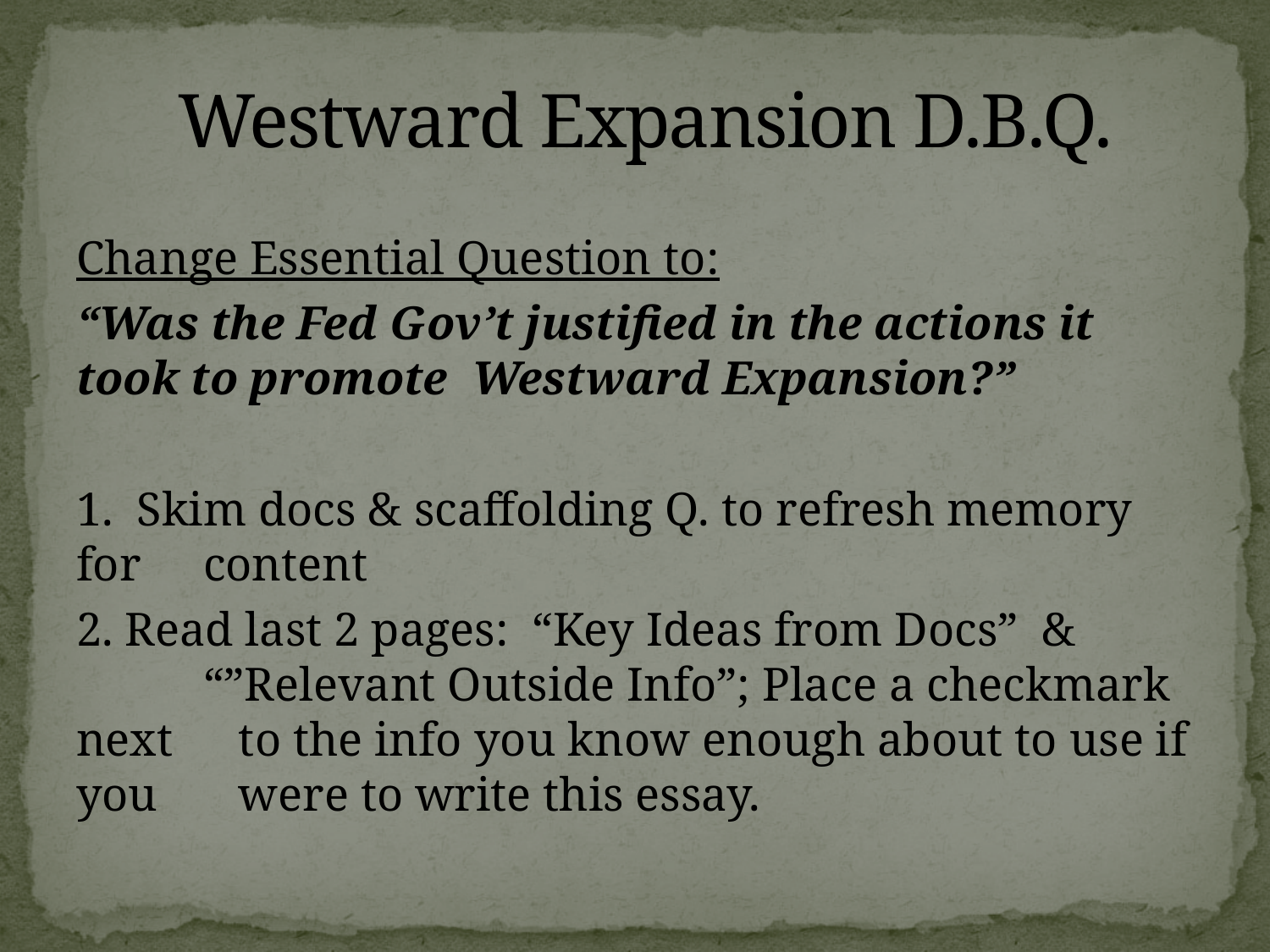

# Westward Expansion D.B.Q.
Change Essential Question to:
“Was the Fed Gov’t justified in the actions it took to promote  Westward Expansion?”

1.  Skim docs & scaffolding Q. to refresh memory for 	content
2. Read last 2 pages:  “Key Ideas from Docs”  &   	“”Relevant Outside Info”; Place a checkmark next 	   to the info you know enough about to use if you  	   were to write this essay.